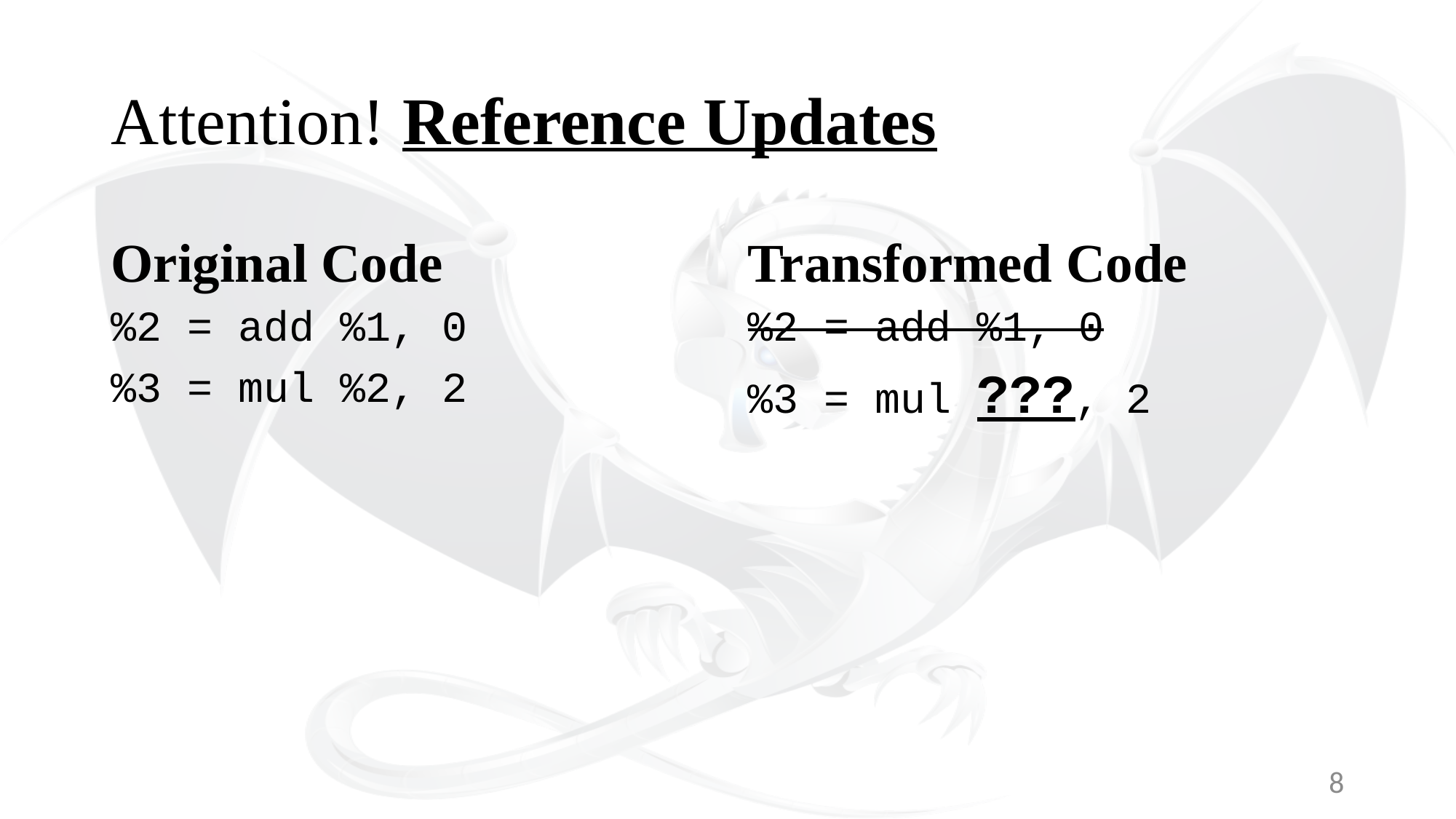

# Attention! Reference Updates
Original Code
Transformed Code
%2 = add %1, 0
%3 = mul %2, 2

%2 = add %1, 0
%3 = mul ???, 2
8